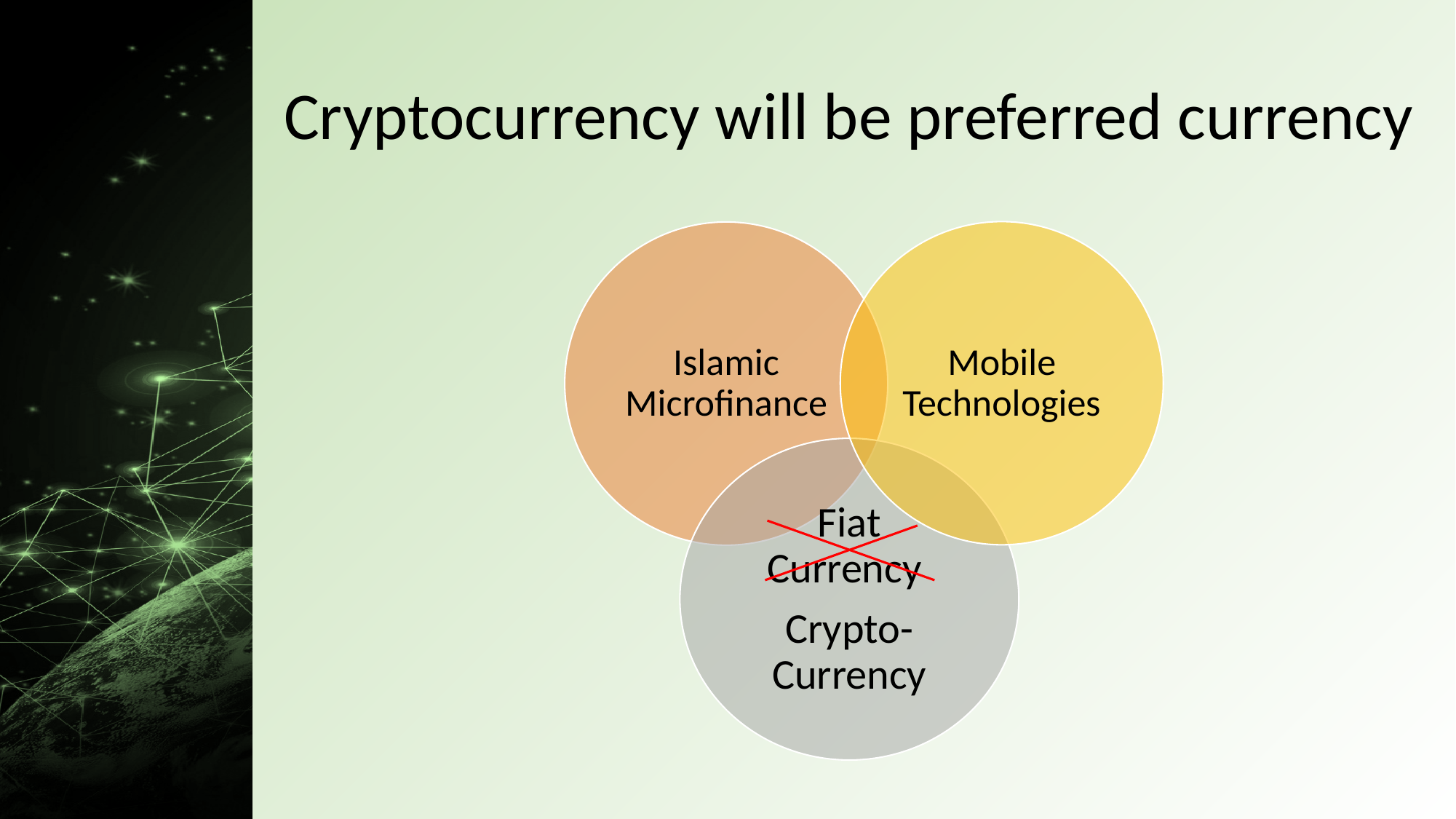

# Cryptocurrency will be preferred currency

Islamic Microfinance
Fiat Currency
Crypto- Currency
Mobile Technologies